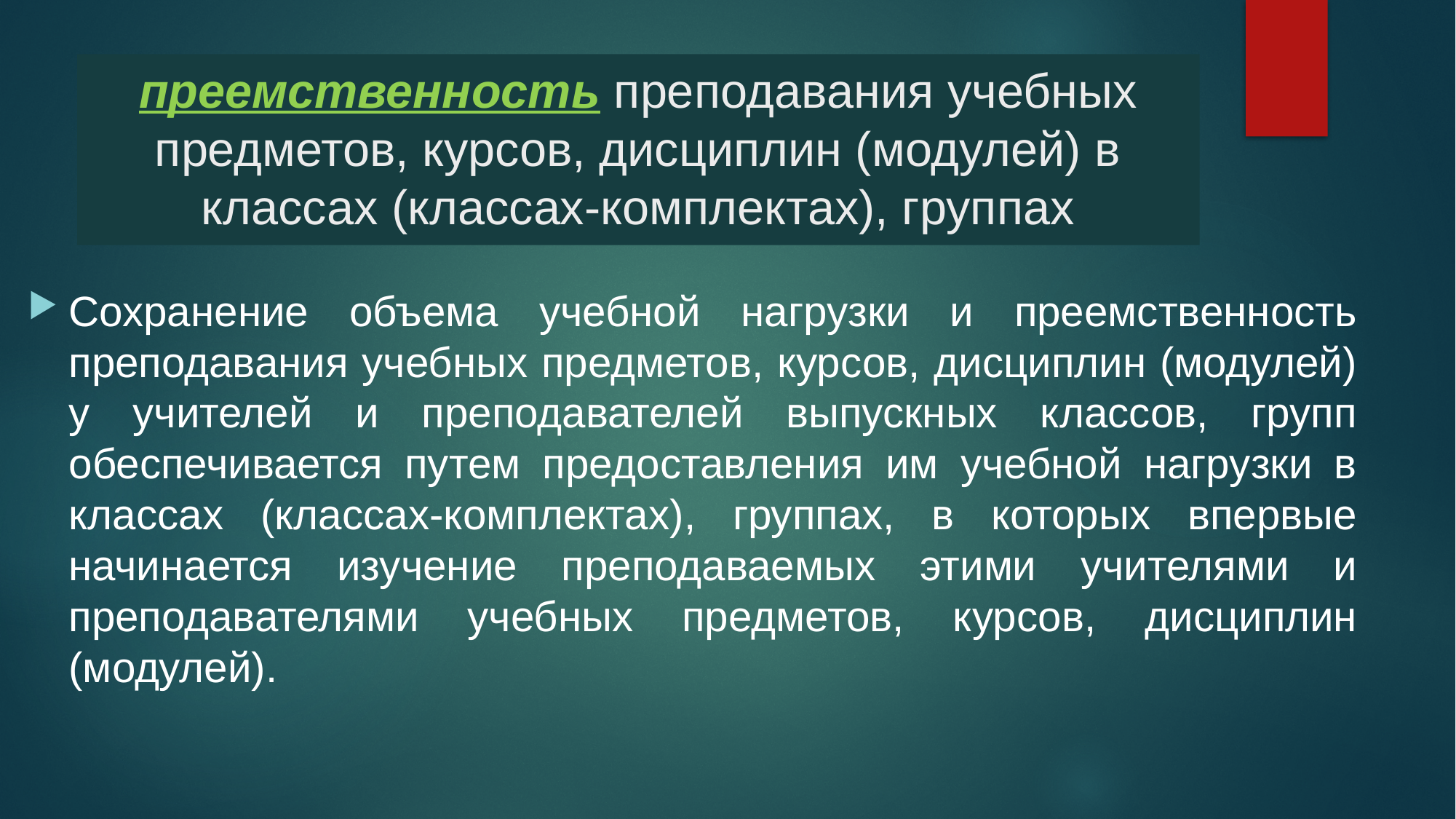

# преемственность преподавания учебных предметов, курсов, дисциплин (модулей) в классах (классах-комплектах), группах
Сохранение объема учебной нагрузки и преемственность преподавания учебных предметов, курсов, дисциплин (модулей) у учителей и преподавателей выпускных классов, групп обеспечивается путем предоставления им учебной нагрузки в классах (классах-комплектах), группах, в которых впервые начинается изучение преподаваемых этими учителями и преподавателями учебных предметов, курсов, дисциплин (модулей).